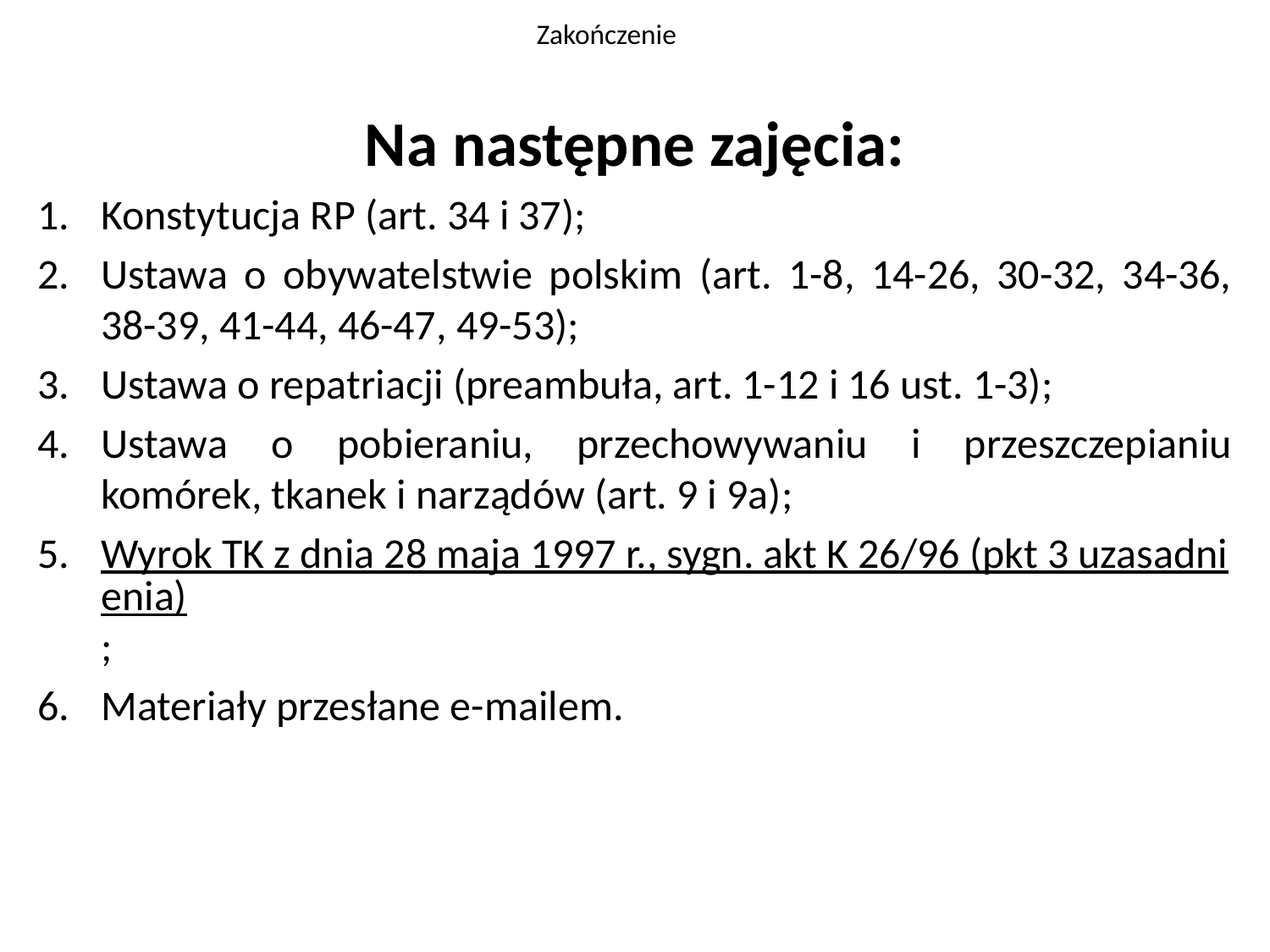

# Zakończenie
Na następne zajęcia:
Konstytucja RP (art. 34 i 37);
Ustawa o obywatelstwie polskim (art. 1-8, 14-26, 30-32, 34-36, 38-39, 41-44, 46-47, 49-53);
Ustawa o repatriacji (preambuła, art. 1-12 i 16 ust. 1-3);
Ustawa o pobieraniu, przechowywaniu i przeszczepianiu komórek, tkanek i narządów (art. 9 i 9a);
Wyrok TK z dnia 28 maja 1997 r., sygn. akt K 26/96 (pkt 3 uzasadnienia);
Materiały przesłane e-mailem.